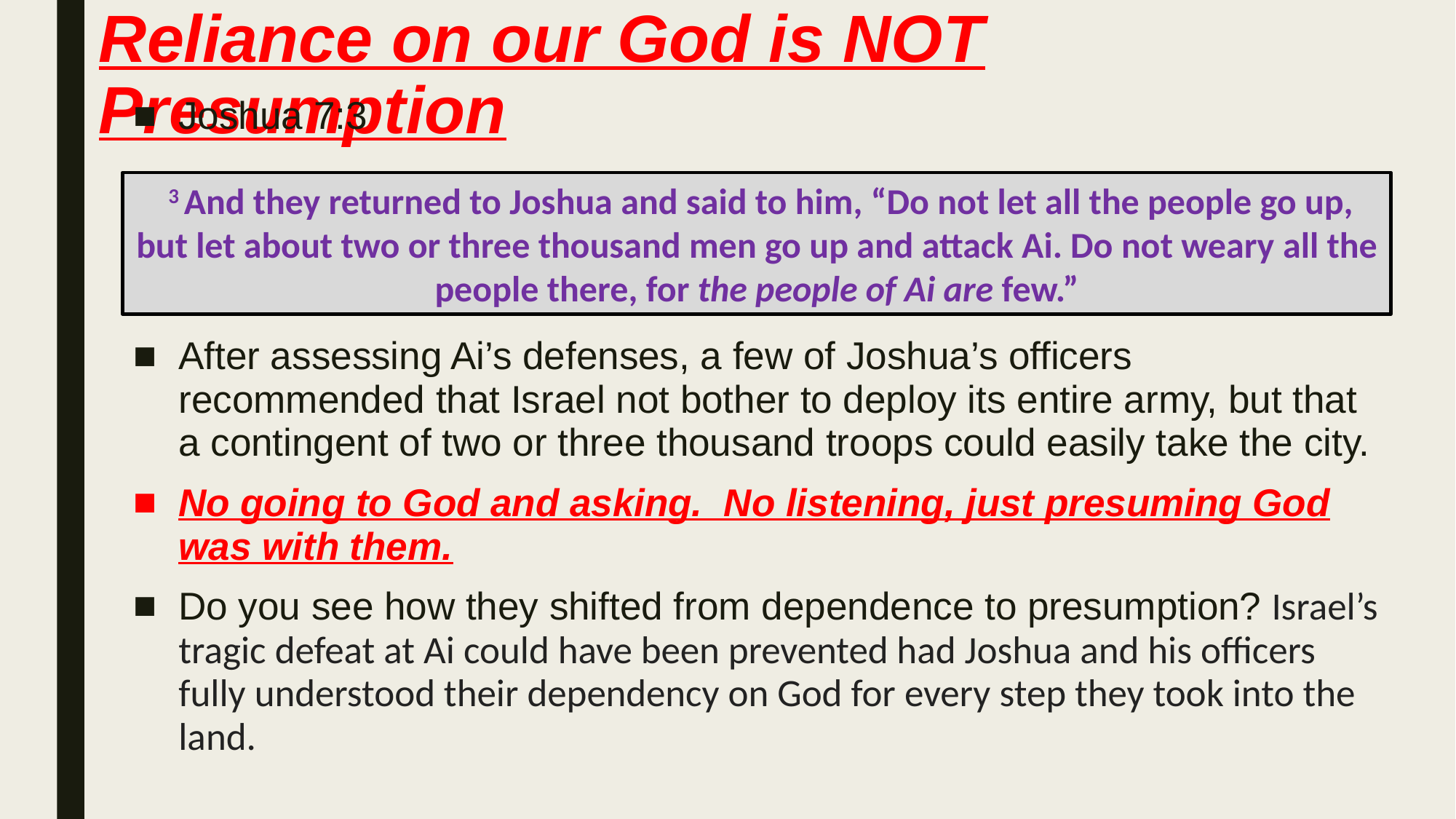

# Reliance on our God is NOT Presumption
Joshua 7:3

After assessing Ai’s defenses, a few of Joshua’s officers recommended that Israel not bother to deploy its entire army, but that a contingent of two or three thousand troops could easily take the city.
No going to God and asking.  No listening, just presuming God was with them.
Do you see how they shifted from dependence to presumption? Israel’s tragic defeat at Ai could have been prevented had Joshua and his officers fully understood their dependency on God for every step they took into the land.
 3 And they returned to Joshua and said to him, “Do not let all the people go up, but let about two or three thousand men go up and attack Ai. Do not weary all the people there, for the people of Ai are few.”